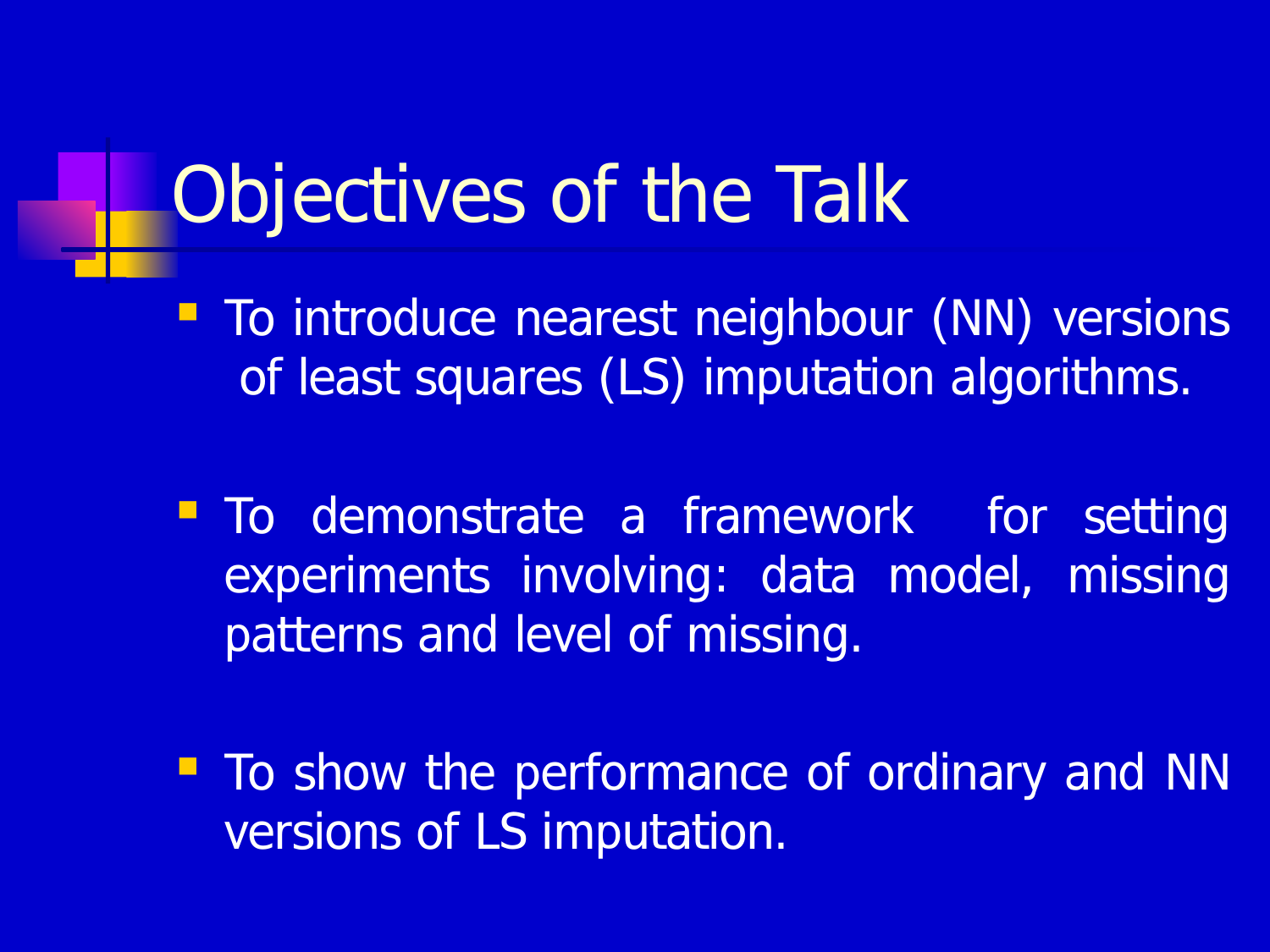

# Objectives of the Talk
To introduce nearest neighbour (NN) versions  of least squares (LS) imputation algorithms.

To demonstrate a framework  for setting experiments involving: data model, missing patterns and level of missing.

To show the performance of ordinary and NN versions of LS imputation.